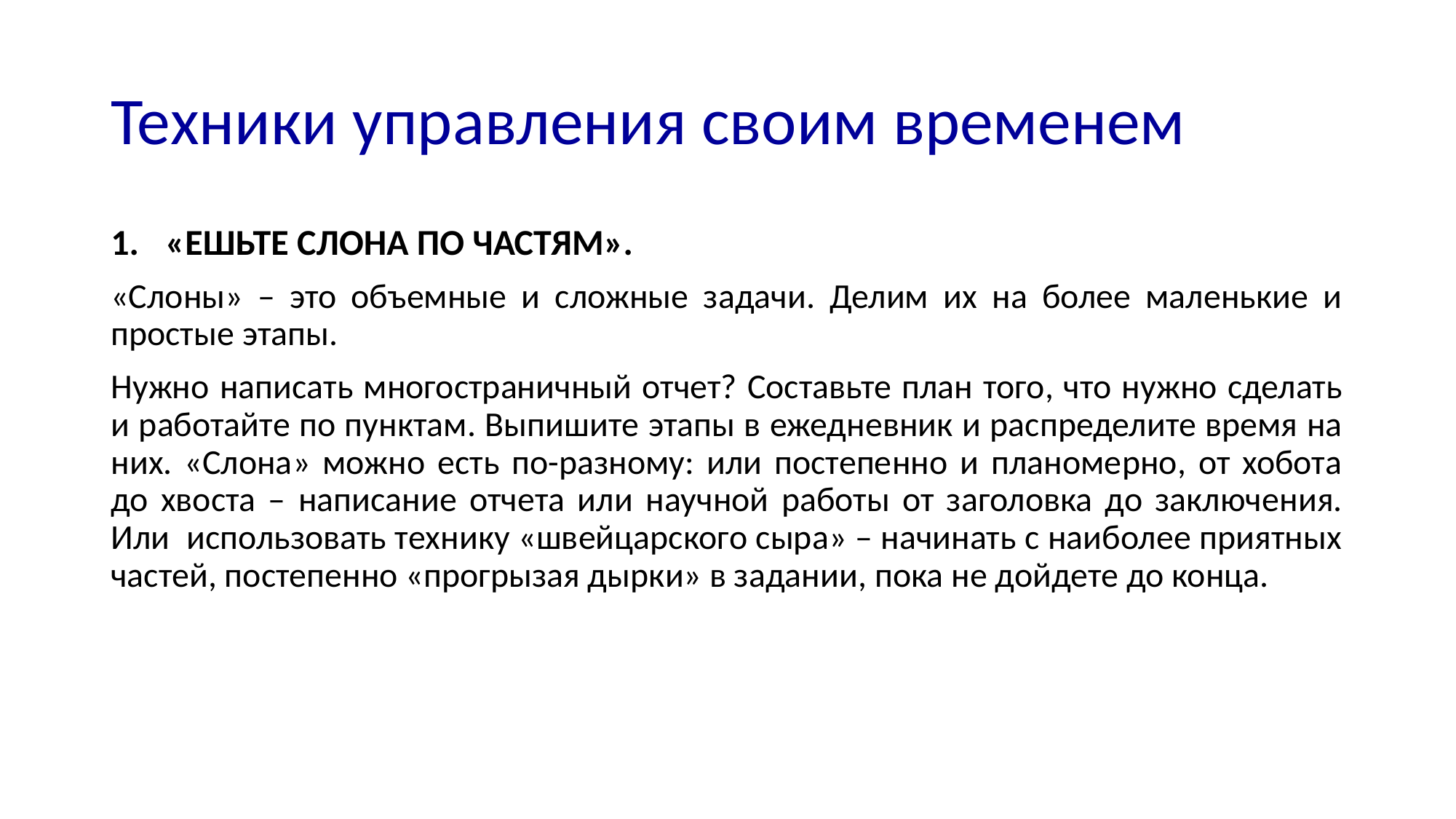

# Техники управления своим временем
«ЕШЬТЕ СЛОНА ПО ЧАСТЯМ».
«Слоны» – это объемные и сложные задачи. Делим их на более маленькие и простые этапы.
Нужно написать многостраничный отчет? Составьте план того, что нужно сделать и работайте по пунктам. Выпишите этапы в ежедневник и распределите время на них. «Слона» можно есть по-разному: или постепенно и планомерно, от хобота до хвоста – написание отчета или научной работы от заголовка до заключения. Или  использовать технику «швейцарского сыра» – начинать с наиболее приятных частей, постепенно «прогрызая дырки» в задании, пока не дойдете до конца.